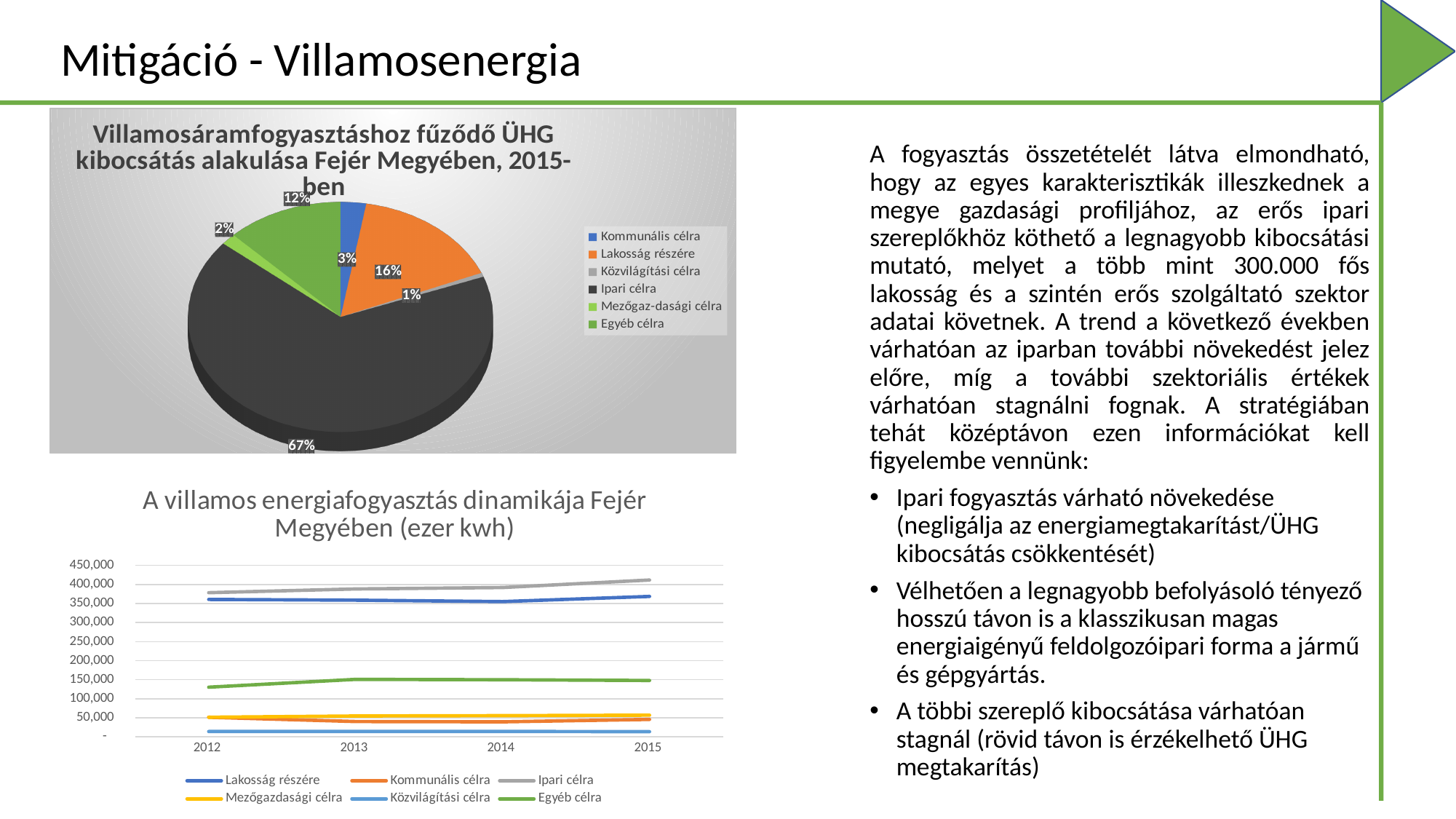

# Mitigáció - Villamosenergia

[unsupported chart]

A fogyasztás összetételét látva elmondható, hogy az egyes karakterisztikák illeszkednek a megye gazdasági profiljához, az erős ipari szereplőkhöz köthető a legnagyobb kibocsátási mutató, melyet a több mint 300.000 fős lakosság és a szintén erős szolgáltató szektor adatai követnek. A trend a következő években várhatóan az iparban további növekedést jelez előre, míg a további szektoriális értékek várhatóan stagnálni fognak. A stratégiában tehát középtávon ezen információkat kell figyelembe vennünk:
Ipari fogyasztás várható növekedése (negligálja az energiamegtakarítást/ÜHG kibocsátás csökkentését)
Vélhetően a legnagyobb befolyásoló tényező hosszú távon is a klasszikusan magas energiaigényű feldolgozóipari forma a jármű és gépgyártás.
A többi szereplő kibocsátása várhatóan stagnál (rövid távon is érzékelhető ÜHG megtakarítás)

### Chart: A villamos energiafogyasztás dinamikája Fejér Megyében (ezer kwh)

| Category | Lakosság részére | Kommunális célra | Ipari célra | Mezőgazdasági célra | Közvilágítási célra | Egyéb célra |
|---|---|---|---|---|---|---|
| 2012 | 360590.0 | 51393.0 | 378278.0 | 51471.0 | 14031.0 | 130304.0 |
| 2013 | 358746.0 | 40260.0 | 388101.0 | 54731.0 | 14321.0 | 150864.0 |
| 2014 | 354948.0 | 39385.0 | 391820.0 | 55605.0 | 14260.0 | 149800.0 |
| 2015 | 368565.0 | 45756.0 | 411571.0 | 56935.0 | 13641.0 | 147952.0 |